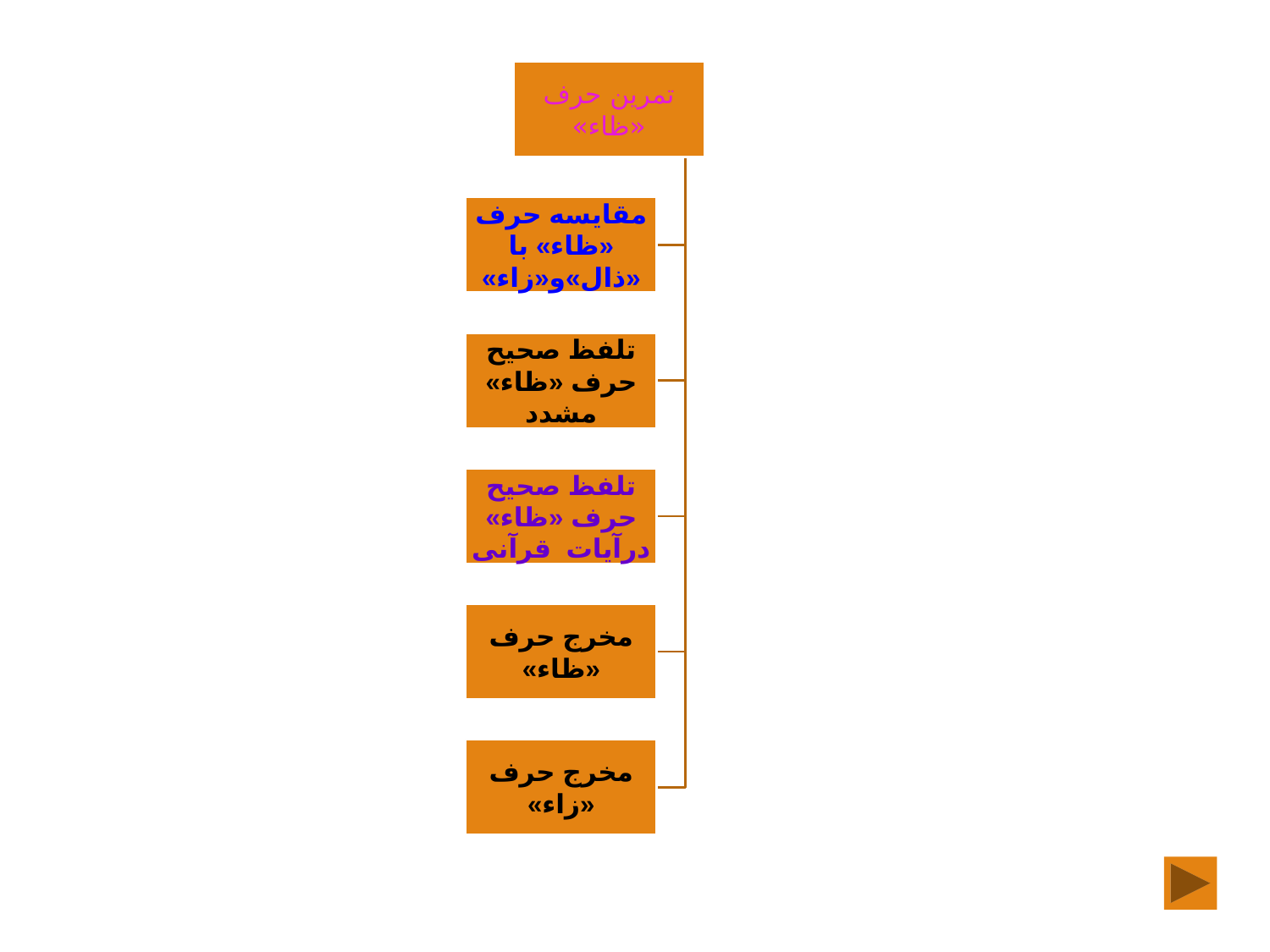

تمرین حرف «ظاء»
مقایسه حرف «ظاء» با «ذال»و«زاء»
تلفظ صحیح حرف «ظاء» مشدد
تلفظ صحیح حرف «ظاء» درآیات  قرآنی
مخرج حرف «ظاء»
مخرج حرف «زاء»